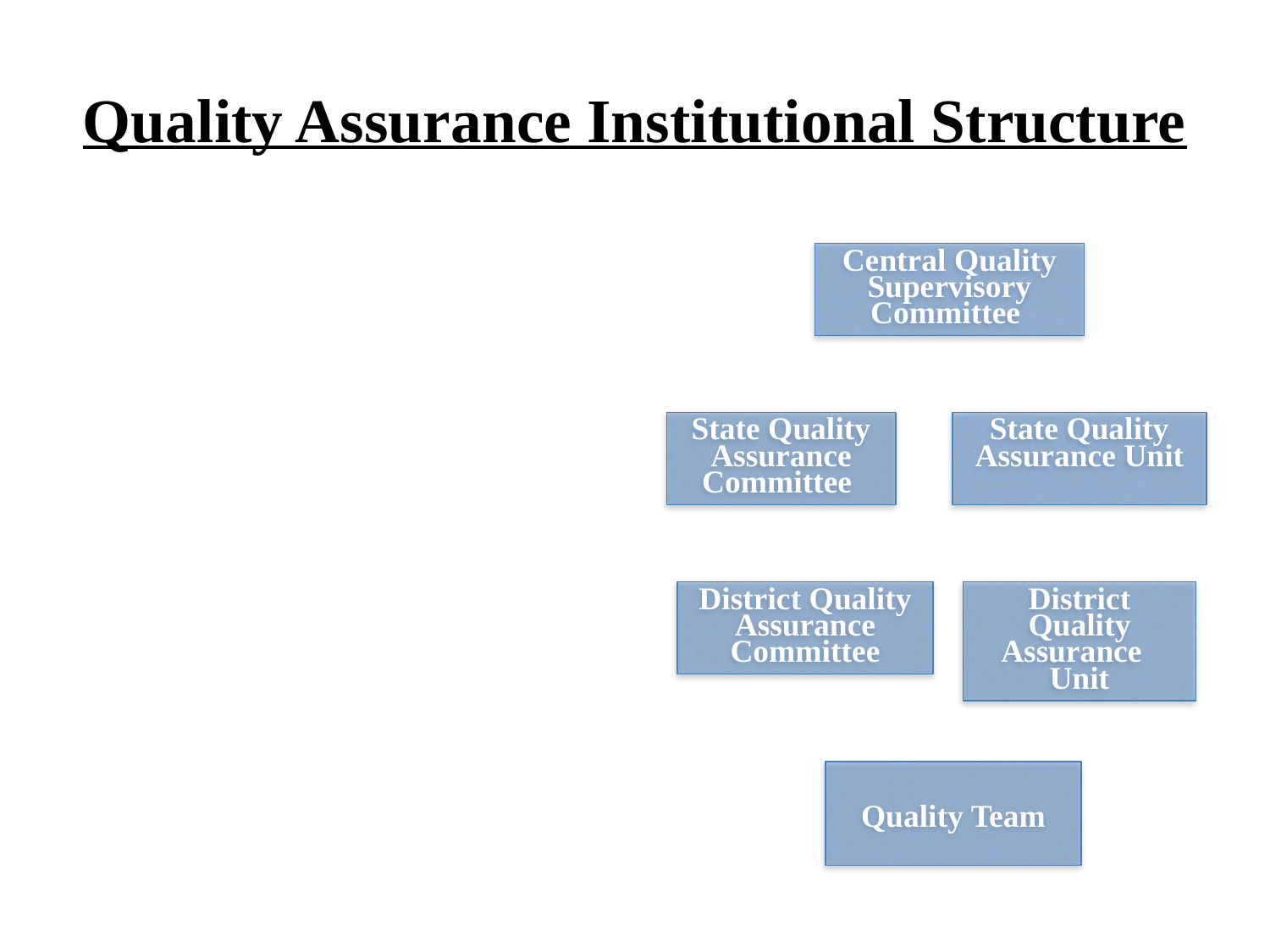

# Quality Assurance Institutional Structure

Central Quality Supervisory Committee
State Quality Assurance Committee
State Quality Assurance Unit

District Quality Assurance Committee
District Quality Assurance   Unit

Quality Team